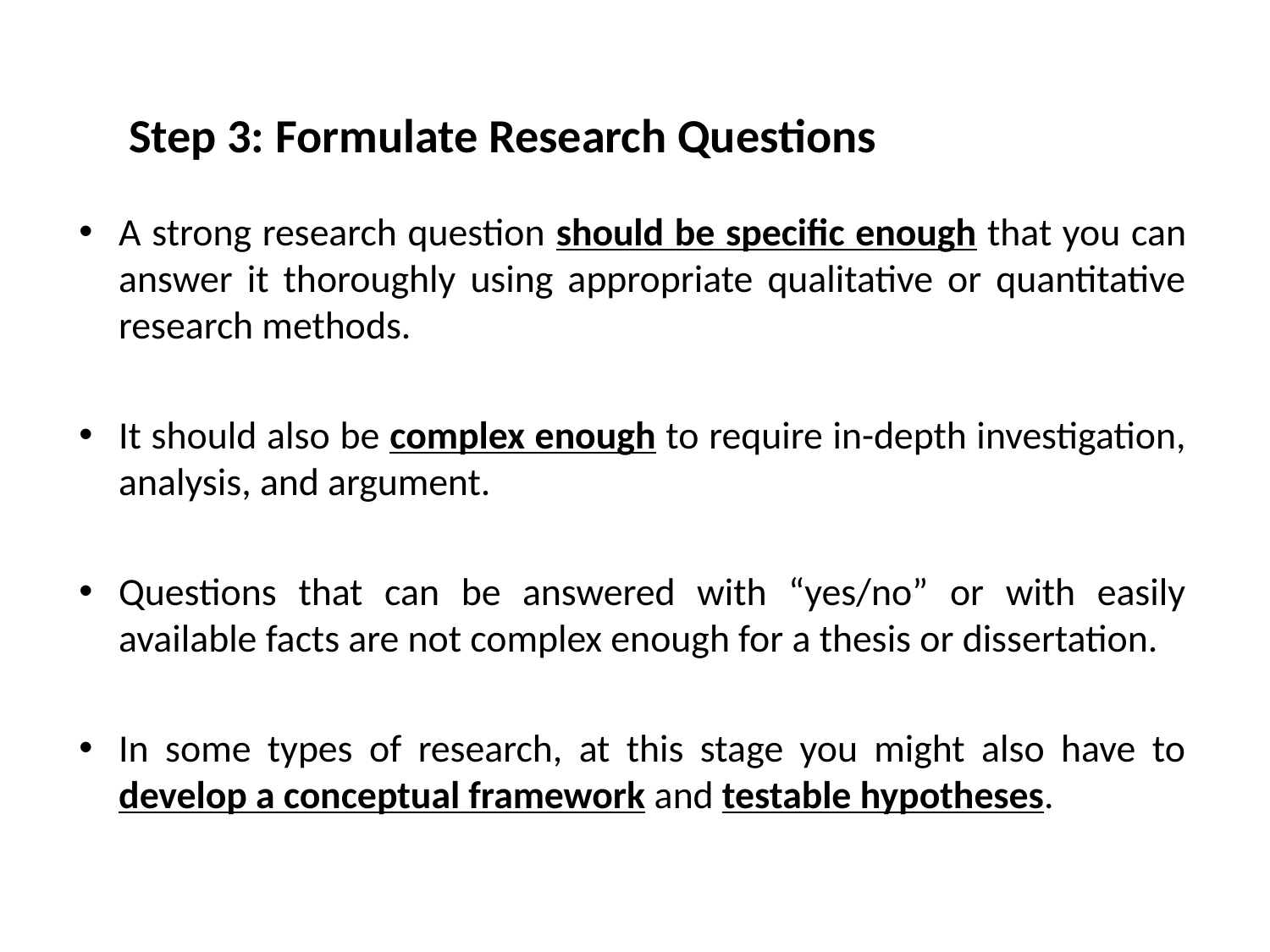

Step 3: Formulate Research Questions
A strong research question should be specific enough that you can answer it thoroughly using appropriate qualitative or quantitative research methods.
It should also be complex enough to require in-depth investigation, analysis, and argument.
Questions that can be answered with “yes/no” or with easily available facts are not complex enough for a thesis or dissertation.
In some types of research, at this stage you might also have to develop a conceptual framework and testable hypotheses.